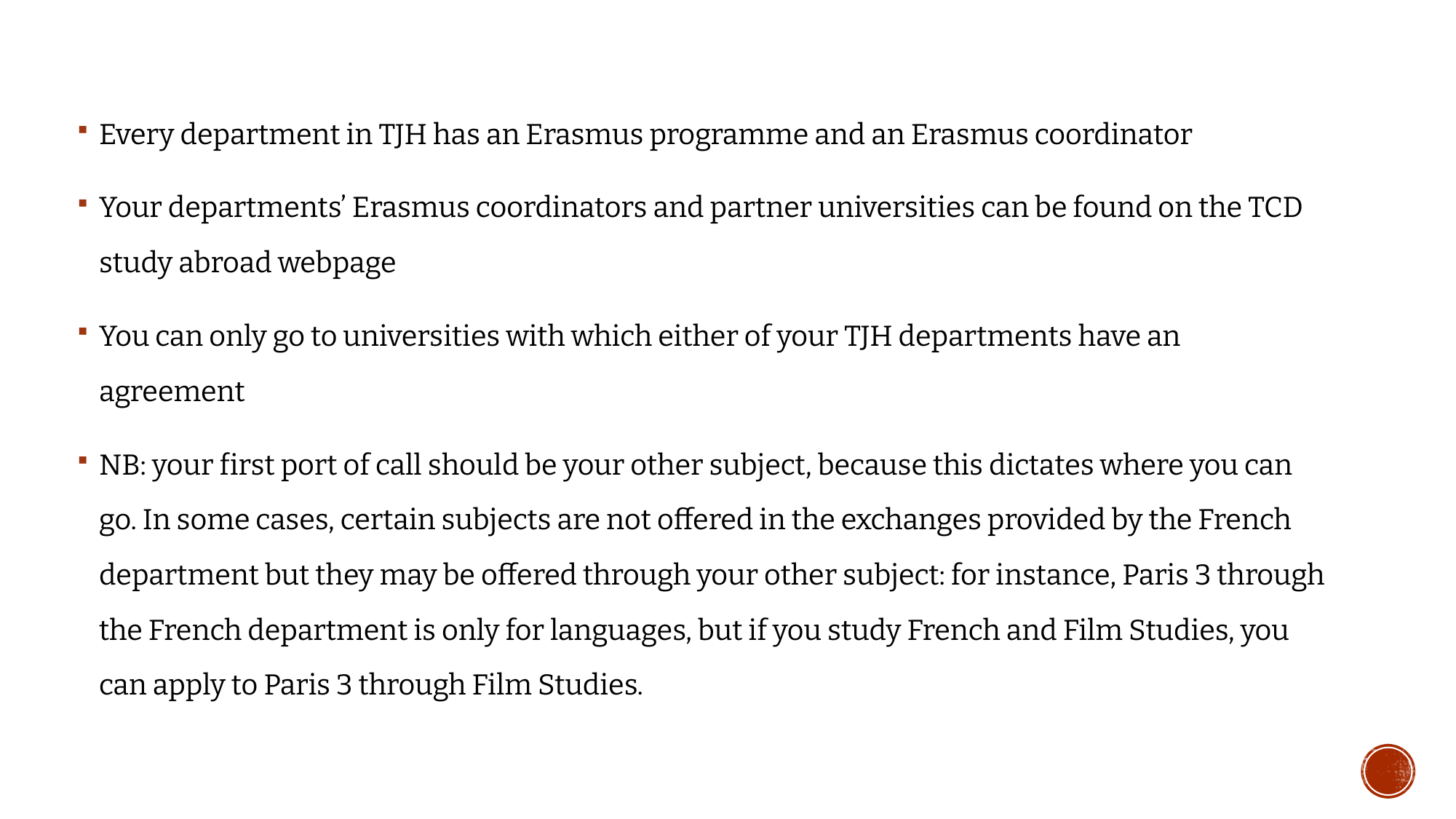

Every department in TJH has an Erasmus programme and an Erasmus coordinator
Your departments’ Erasmus coordinators and partner universities can be found on the TCD study abroad webpage
You can only go to universities with which either of your TJH departments have an agreement
NB: your first port of call should be your other subject, because this dictates where you can go. In some cases, certain subjects are not offered in the exchanges provided by the French department but they may be offered through your other subject: for instance, Paris 3 through the French department is only for languages, but if you study French and Film Studies, you can apply to Paris 3 through Film Studies.
# Where can I go?